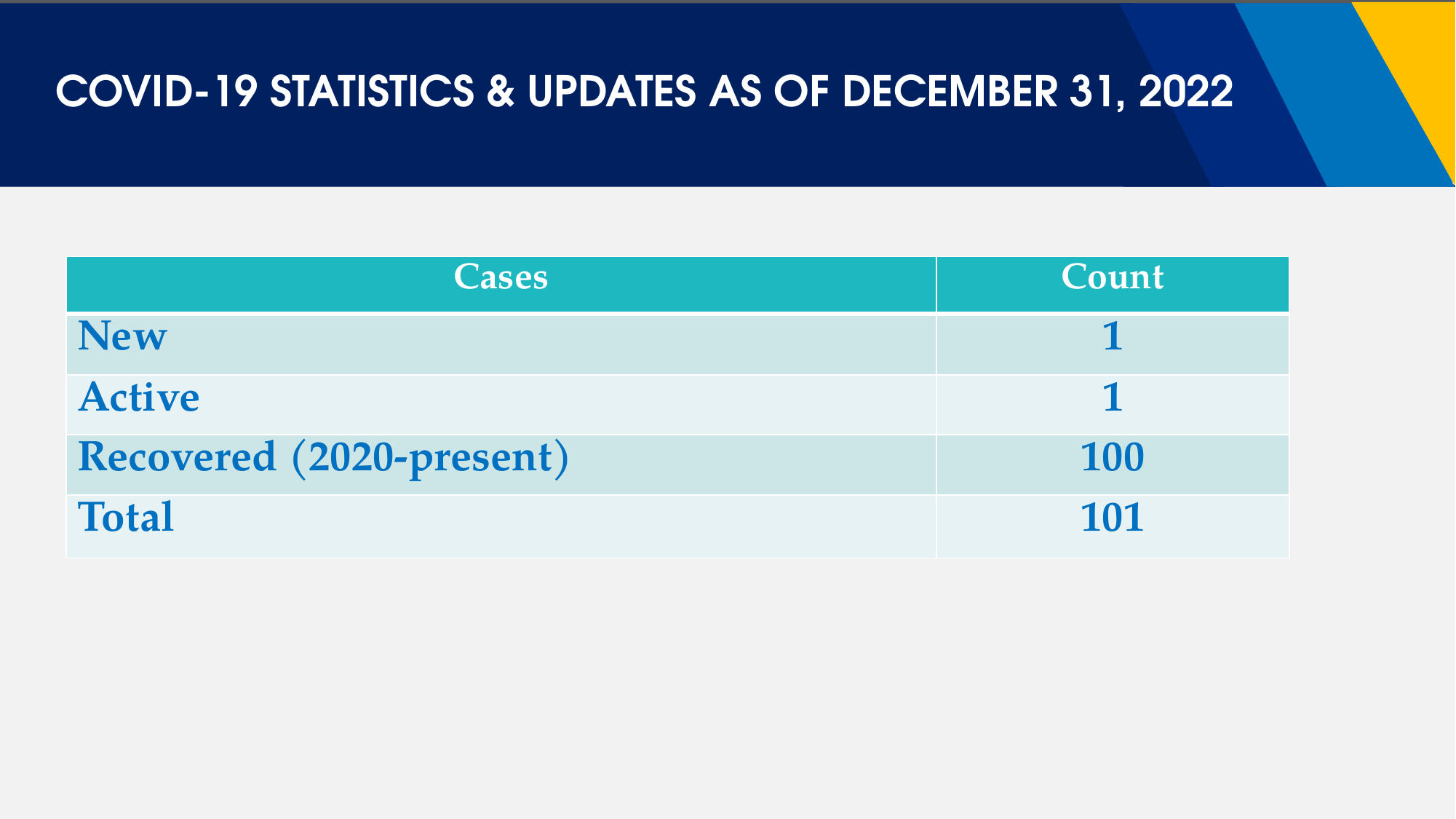

COVID-19 STATISTICS & UPDATES AS OF DECEMBER 31, 2022
| Cases | Count |
| --- | --- |
| New | 1 |
| Active | 1 |
| Recovered (2020-present) | 100 |
| Total | 101 |